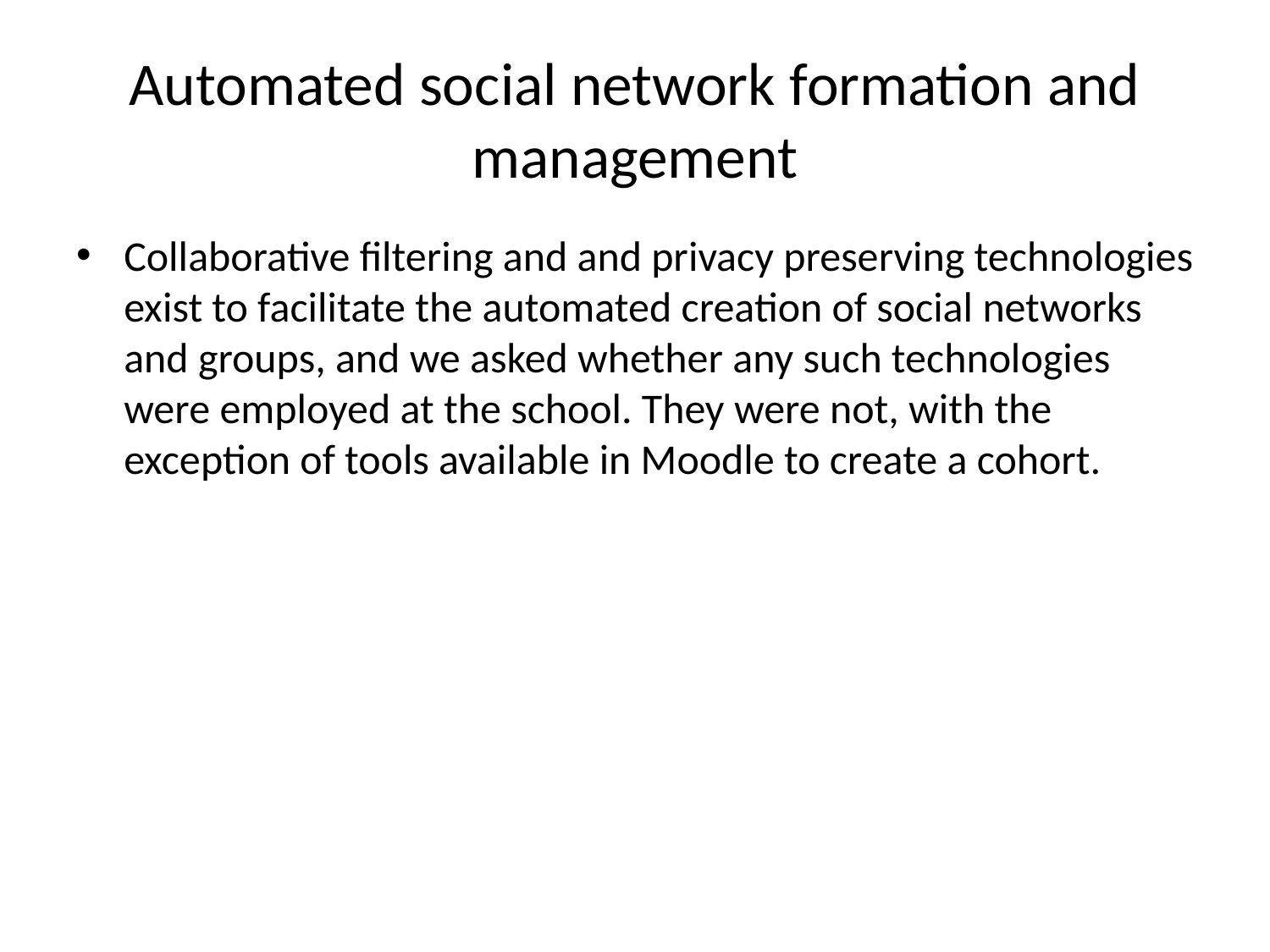

# Automated social network formation and management
Collaborative filtering and and privacy preserving technologies exist to facilitate the automated creation of social networks and groups, and we asked whether any such technologies were employed at the school. They were not, with the exception of tools available in Moodle to create a cohort.